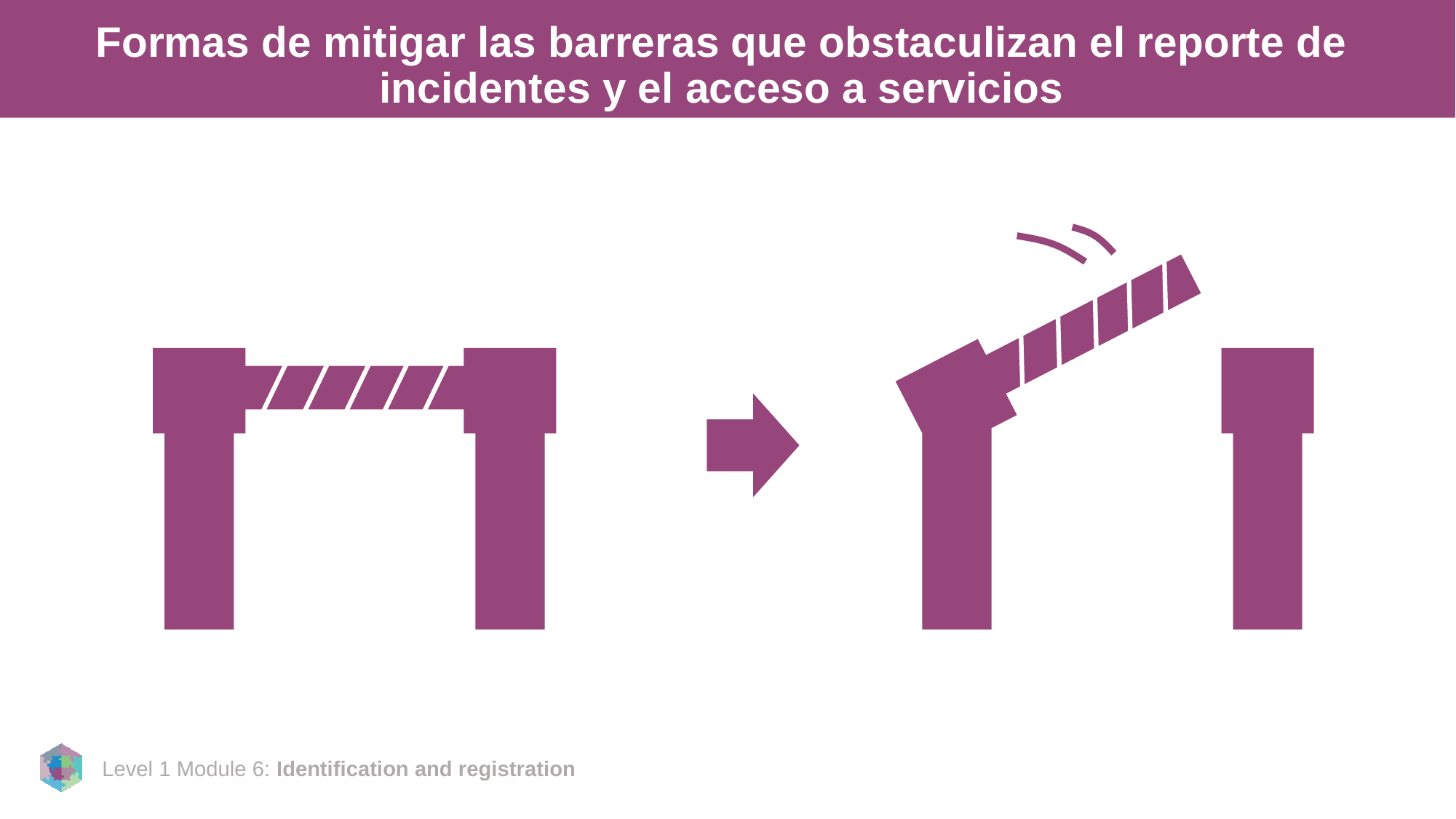

# Formas de mitigar las barreras que obstaculizan el reporte de incidentes y el acceso a servicios